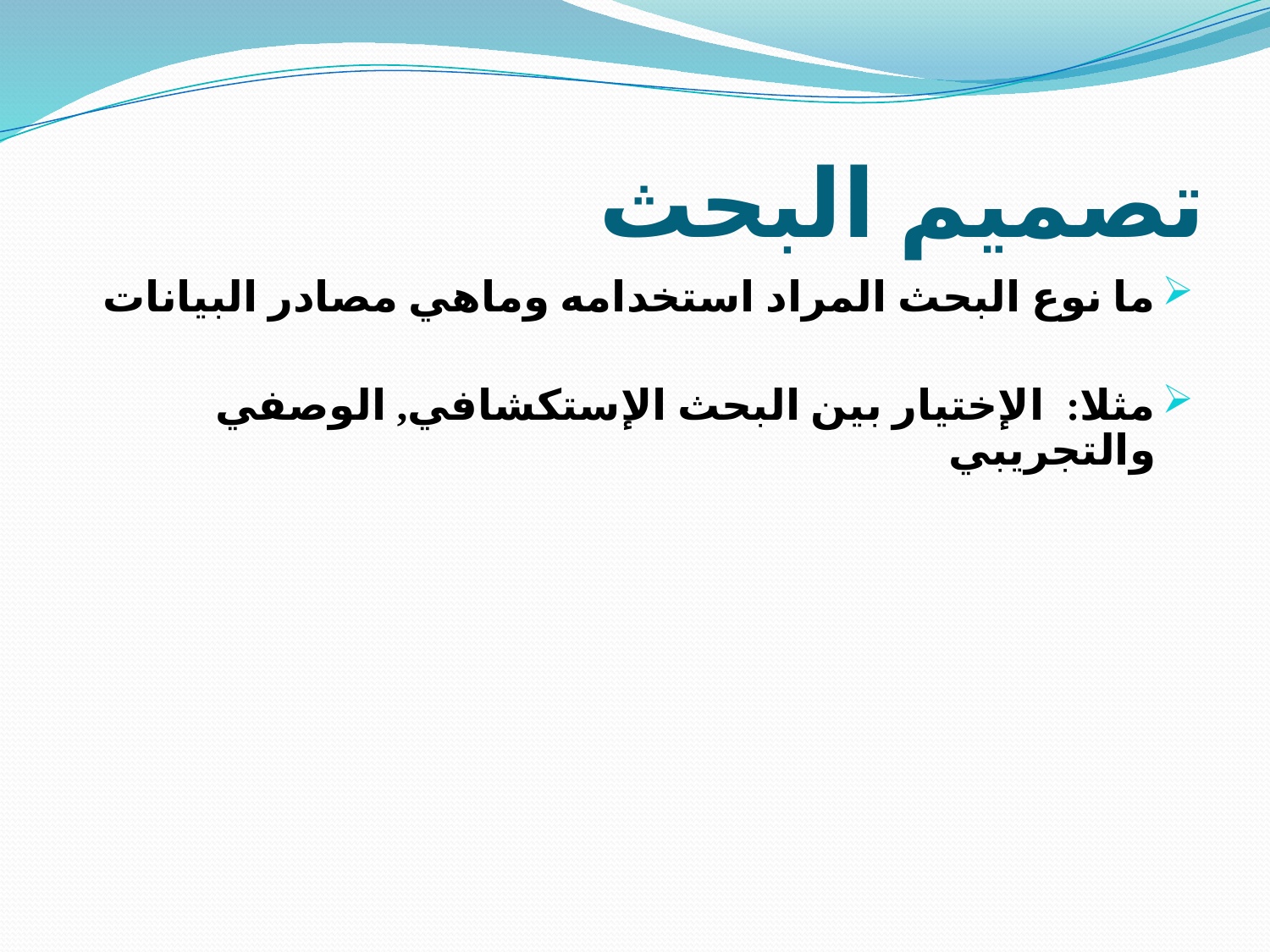

# تصميم البحث
ما نوع البحث المراد استخدامه وماهي مصادر البيانات

مثلا:  الإختيار بين البحث الإستكشافي, الوصفي والتجريبي